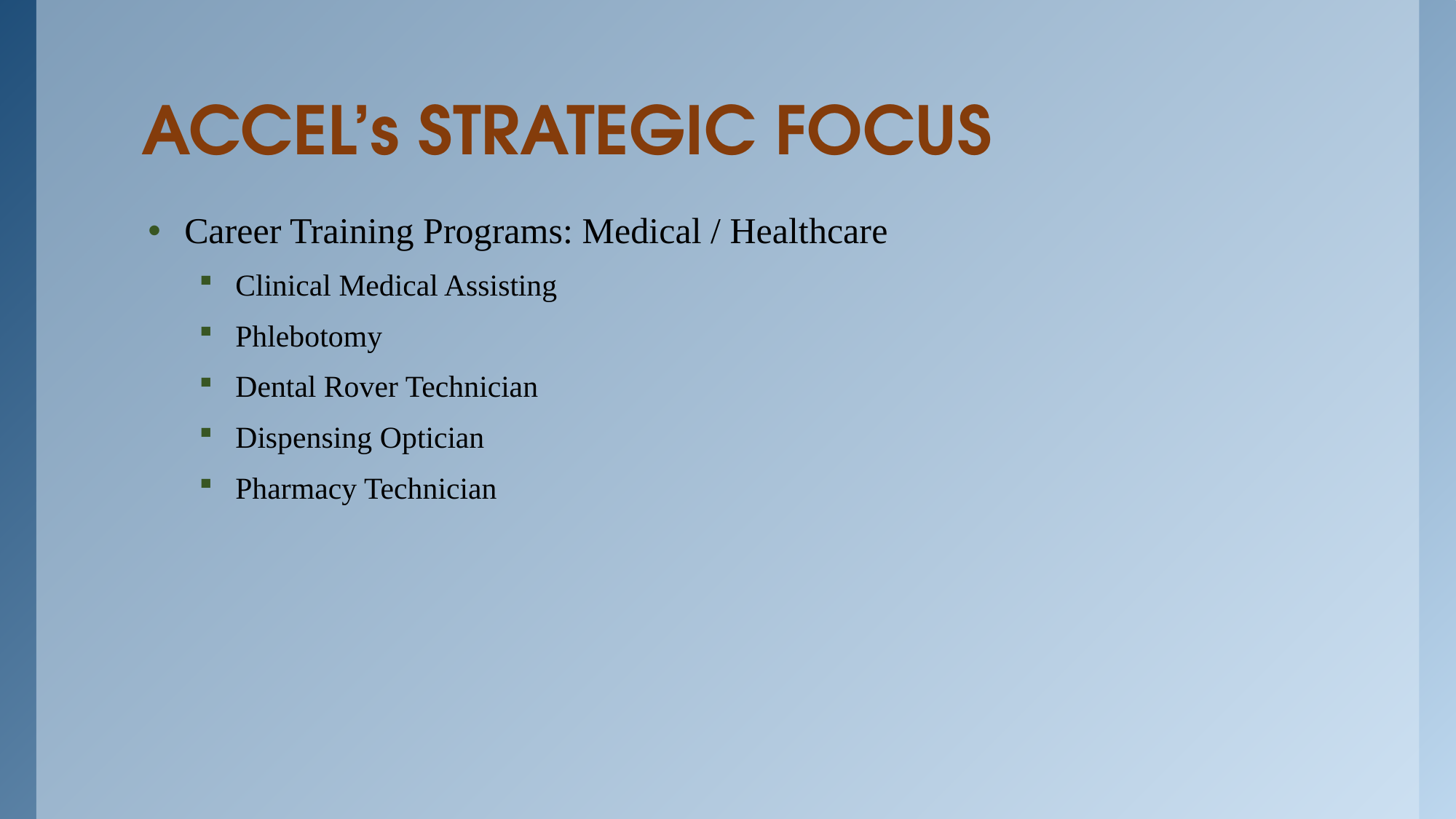

# ACCEL’s STRATEGIC FOCUS
Career Training Programs: Medical / Healthcare
Clinical Medical Assisting
Phlebotomy
Dental Rover Technician
Dispensing Optician
Pharmacy Technician